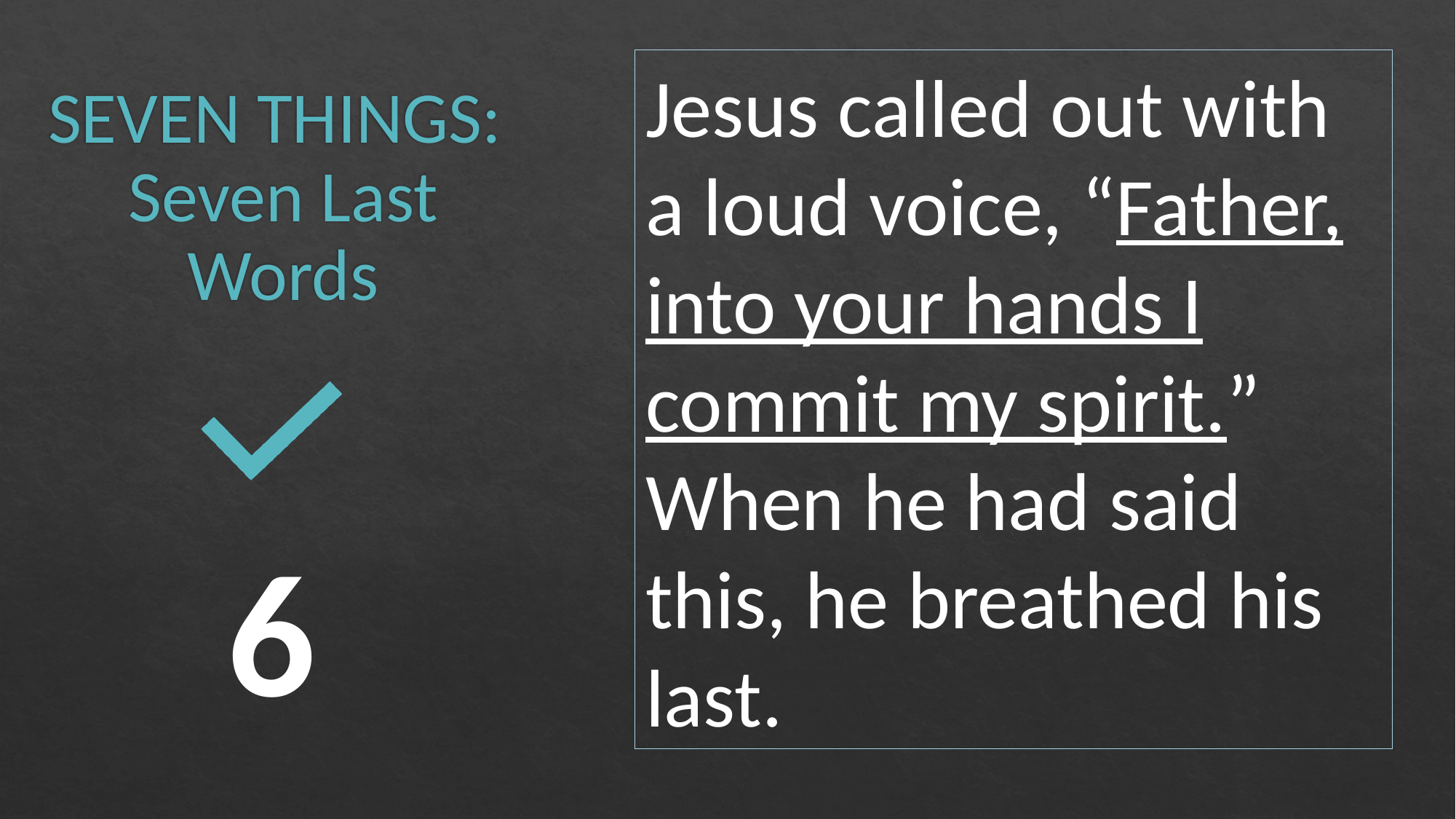

# SEVEN THINGS: Seven Last Words
Jesus called out with a loud voice, “Father, into your hands I commit my spirit.” When he had said this, he breathed his last.
6